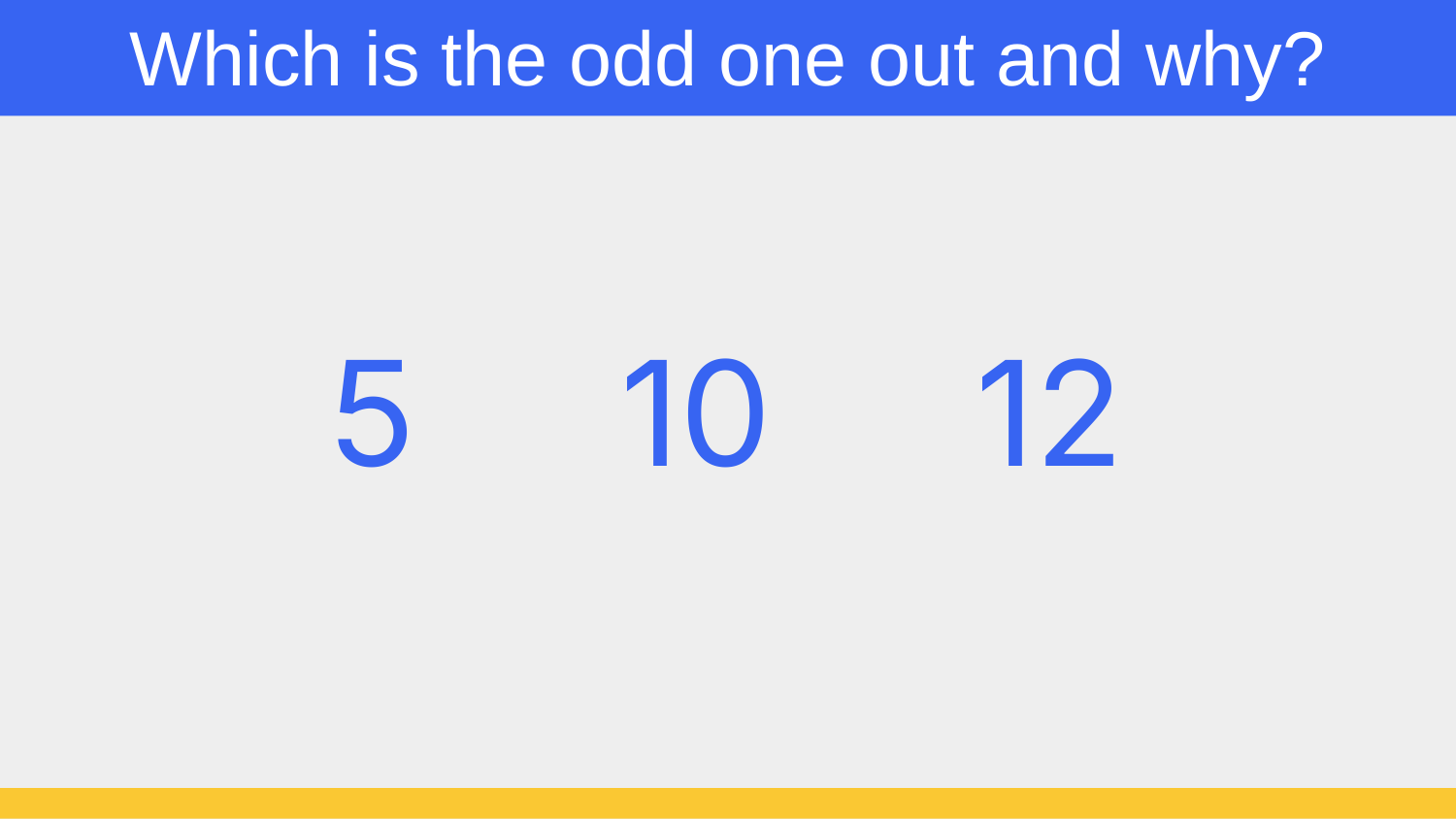

# Which is the odd one out and why?
5     10     12